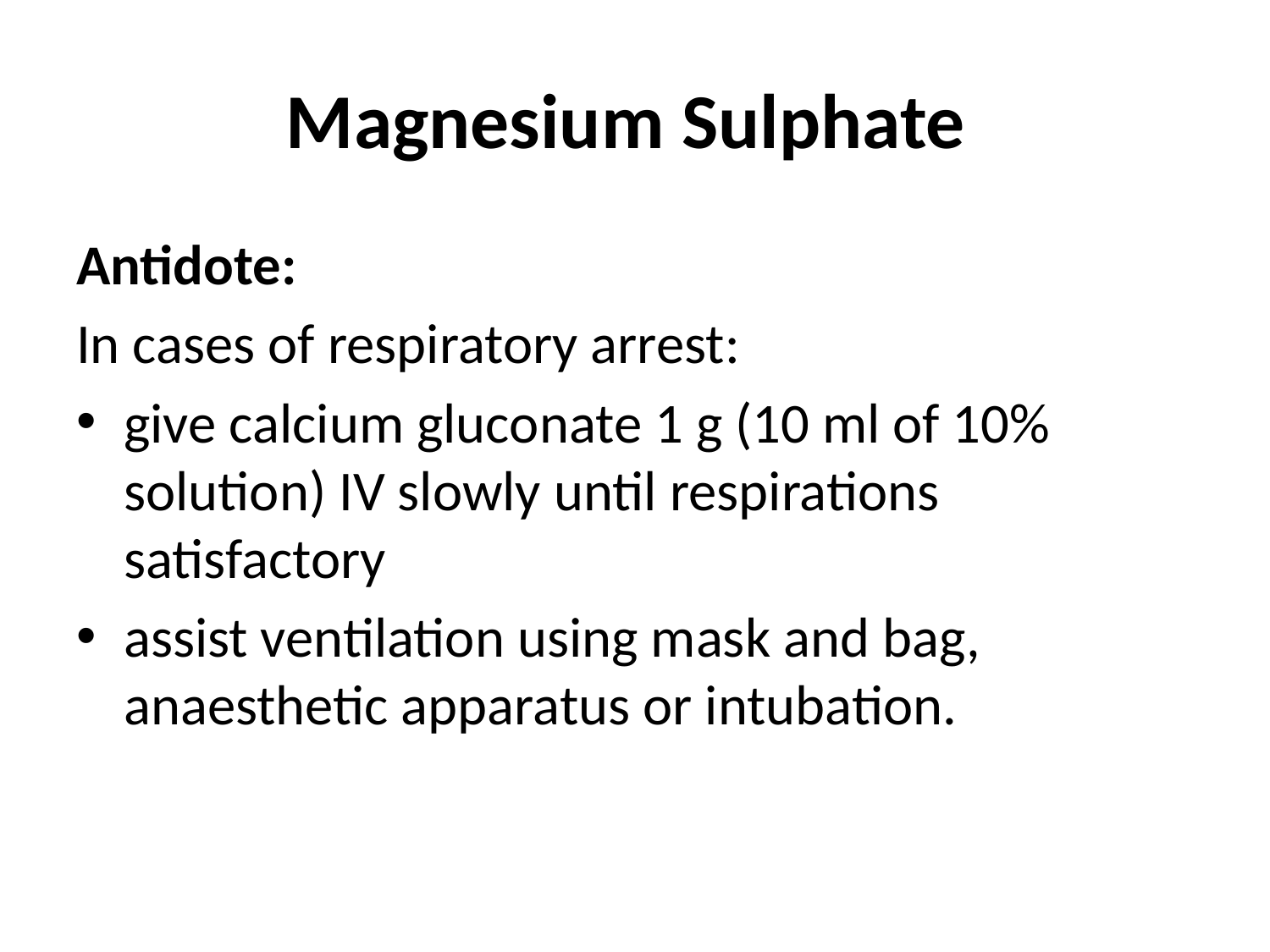

# Magnesium Sulphate
Antidote:
In cases of respiratory arrest:
give calcium gluconate 1 g (10 ml of 10% solution) IV slowly until respirations satisfactory
assist ventilation using mask and bag, anaesthetic apparatus or intubation.